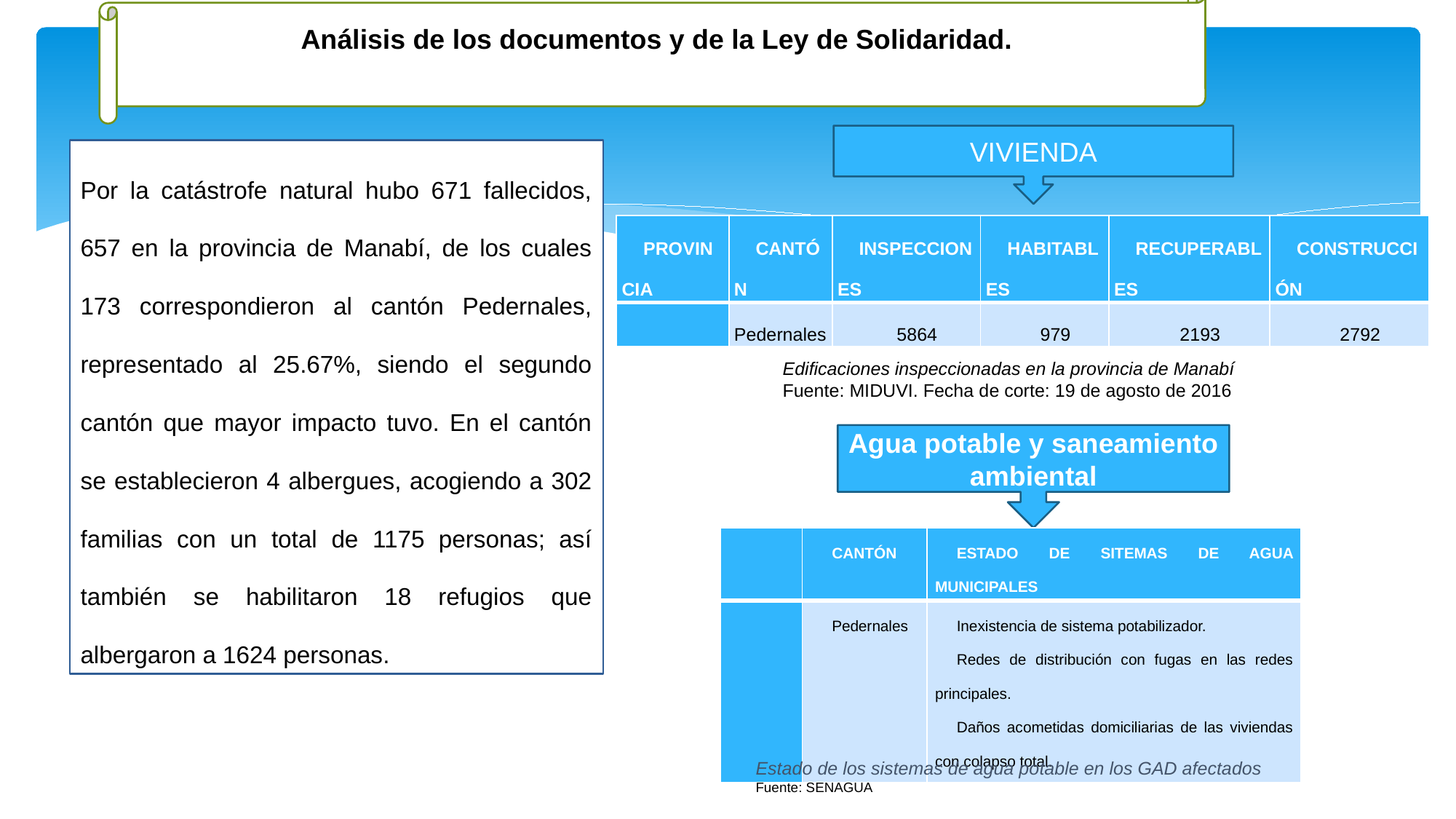

Análisis de los documentos y de la Ley de Solidaridad.

VIVIENDA
Por la catástrofe natural hubo 671 fallecidos, 657 en la provincia de Manabí, de los cuales 173 correspondieron al cantón Pedernales, representado al 25.67%, siendo el segundo cantón que mayor impacto tuvo. En el cantón se establecieron 4 albergues, acogiendo a 302 familias con un total de 1175 personas; así también se habilitaron 18 refugios que albergaron a 1624 personas.
| PROVINCIA | CANTÓN | INSPECCIONES | HABITABLES | RECUPERABLES | CONSTRUCCIÓN |
| --- | --- | --- | --- | --- | --- |
|  | Pedernales | 5864 | 979 | 2193 | 2792 |
Edificaciones inspeccionadas en la provincia de Manabí
Fuente: MIDUVI. Fecha de corte: 19 de agosto de 2016
Agua potable y saneamiento ambiental
|  | CANTÓN | ESTADO DE SITEMAS DE AGUA MUNICIPALES |
| --- | --- | --- |
|  | Pedernales | Inexistencia de sistema potabilizador. Redes de distribución con fugas en las redes principales. Daños acometidas domiciliarias de las viviendas con colapso total. |
Estado de los sistemas de agua potable en los GAD afectados
Fuente: SENAGUA